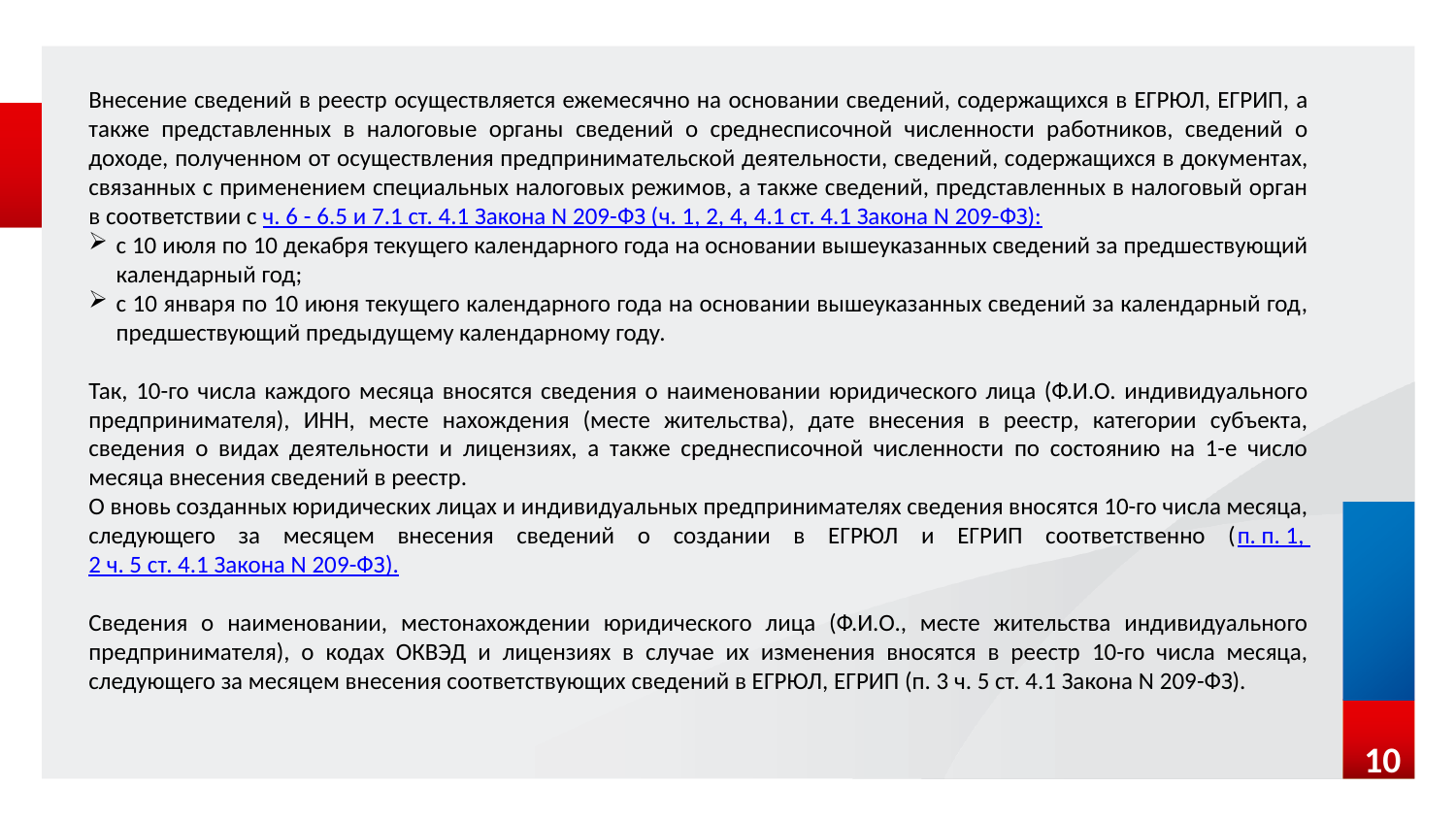

Внесение сведений в реестр осуществляется ежемесячно на основании сведений, содержащихся в ЕГРЮЛ, ЕГРИП, а также представленных в налоговые органы сведений о среднесписочной численности работников, сведений о доходе, полученном от осуществления предпринимательской деятельности, сведений, содержащихся в документах, связанных с применением специальных налоговых режимов, а также сведений, представленных в налоговый орган в соответствии с ч. 6 - 6.5 и 7.1 ст. 4.1 Закона N 209-ФЗ (ч. 1, 2, 4, 4.1 ст. 4.1 Закона N 209-ФЗ):
с 10 июля по 10 декабря текущего календарного года на основании вышеуказанных сведений за предшествующий календарный год;
с 10 января по 10 июня текущего календарного года на основании вышеуказанных сведений за календарный год, предшествующий предыдущему календарному году.

Так, 10-го числа каждого месяца вносятся сведения о наименовании юридического лица (Ф.И.О. индивидуального предпринимателя), ИНН, месте нахождения (месте жительства), дате внесения в реестр, категории субъекта, сведения о видах деятельности и лицензиях, а также среднесписочной численности по состоянию на 1-е число месяца внесения сведений в реестр.
О вновь созданных юридических лицах и индивидуальных предпринимателях сведения вносятся 10-го числа месяца, следующего за месяцем внесения сведений о создании в ЕГРЮЛ и ЕГРИП соответственно (п. п. 1, 2 ч. 5 ст. 4.1 Закона N 209-ФЗ).

Сведения о наименовании, местонахождении юридического лица (Ф.И.О., месте жительства индивидуального предпринимателя), о кодах ОКВЭД и лицензиях в случае их изменения вносятся в реестр 10-го числа месяца, следующего за месяцем внесения соответствующих сведений в ЕГРЮЛ, ЕГРИП (п. 3 ч. 5 ст. 4.1 Закона N 209-ФЗ).

10